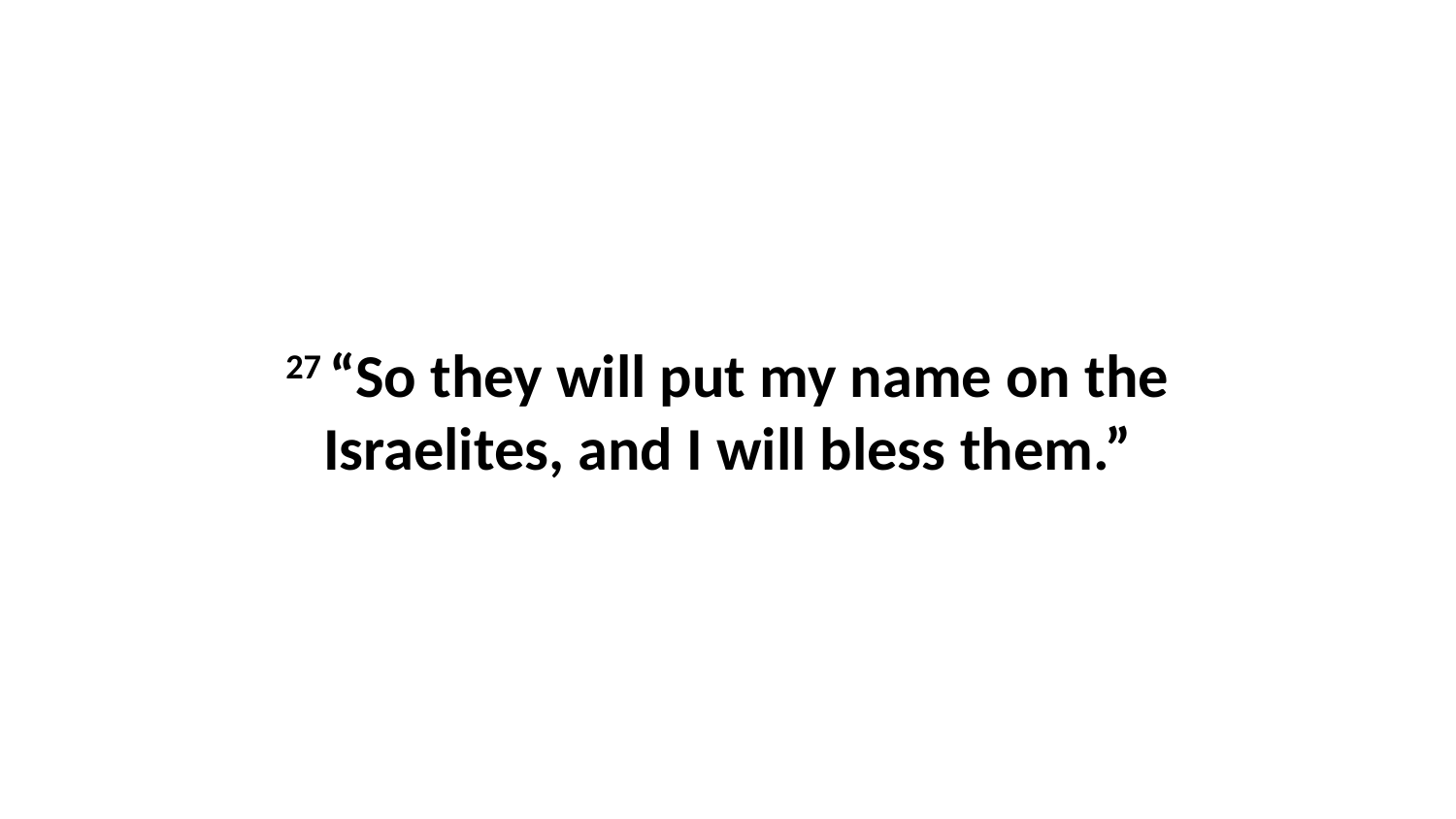

27 “So they will put my name on the Israelites, and I will bless them.”